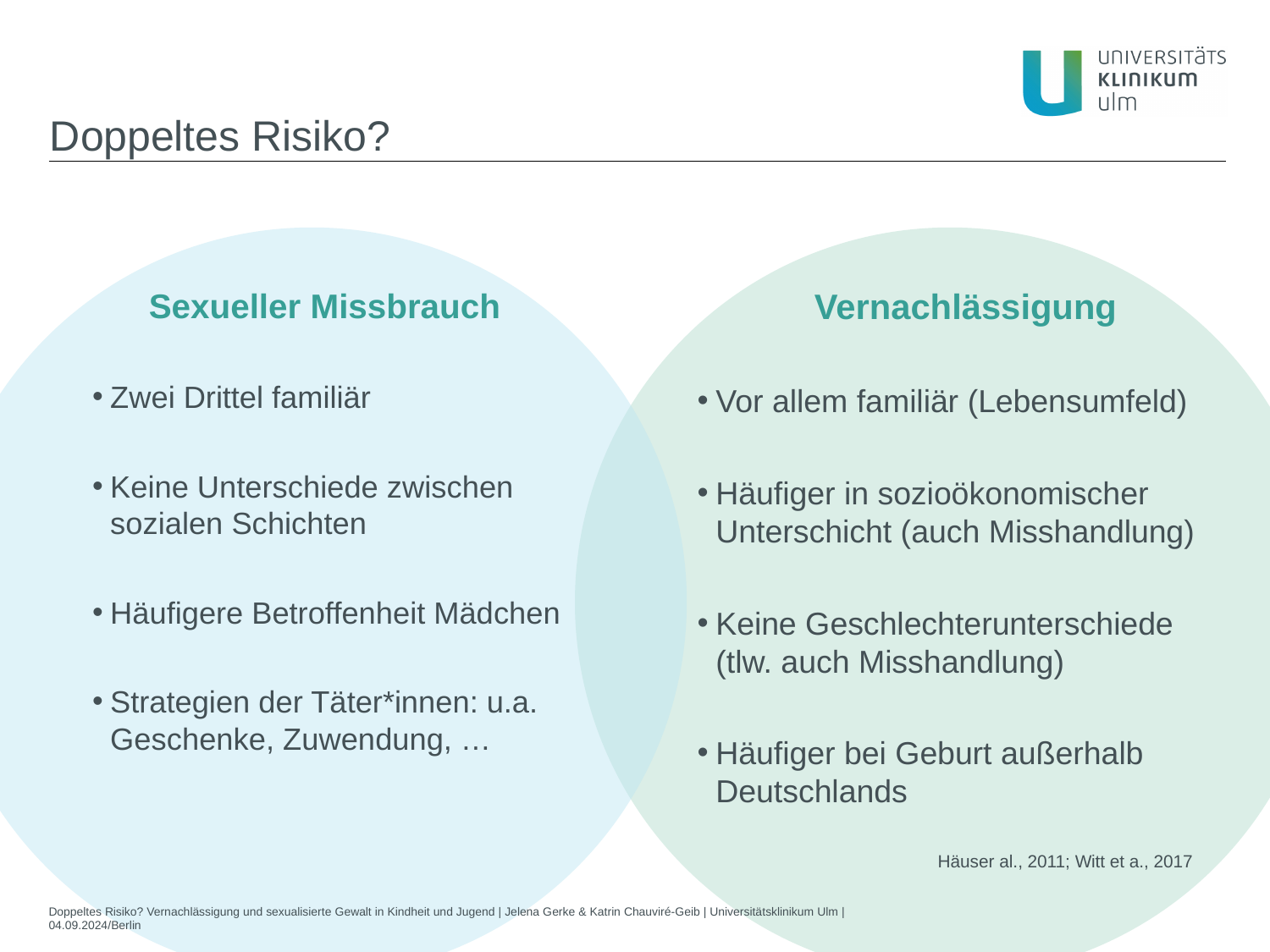

Doppeltes Risiko?

Sexueller Missbrauch

Zwei Drittel familiär

Keine Unterschiede zwischen sozialen Schichten

Häufigere Betroffenheit Mädchen

Strategien der Täter*innen: u.a. Geschenke, Zuwendung, …
Vernachlässigung

Vor allem familiär (Lebensumfeld)

Häufiger in sozioökonomischer Unterschicht (auch Misshandlung)

Keine Geschlechterunterschiede
(tlw. auch Misshandlung)

Häufiger bei Geburt außerhalb Deutschlands

Häuser al., 2011; Witt et a., 2017
Doppeltes Risiko? Vernachlässigung und sexualisierte Gewalt in Kindheit und Jugend | Jelena Gerke & Katrin Chauviré-Geib | Universitätsklinikum Ulm | 04.09.2024/Berlin